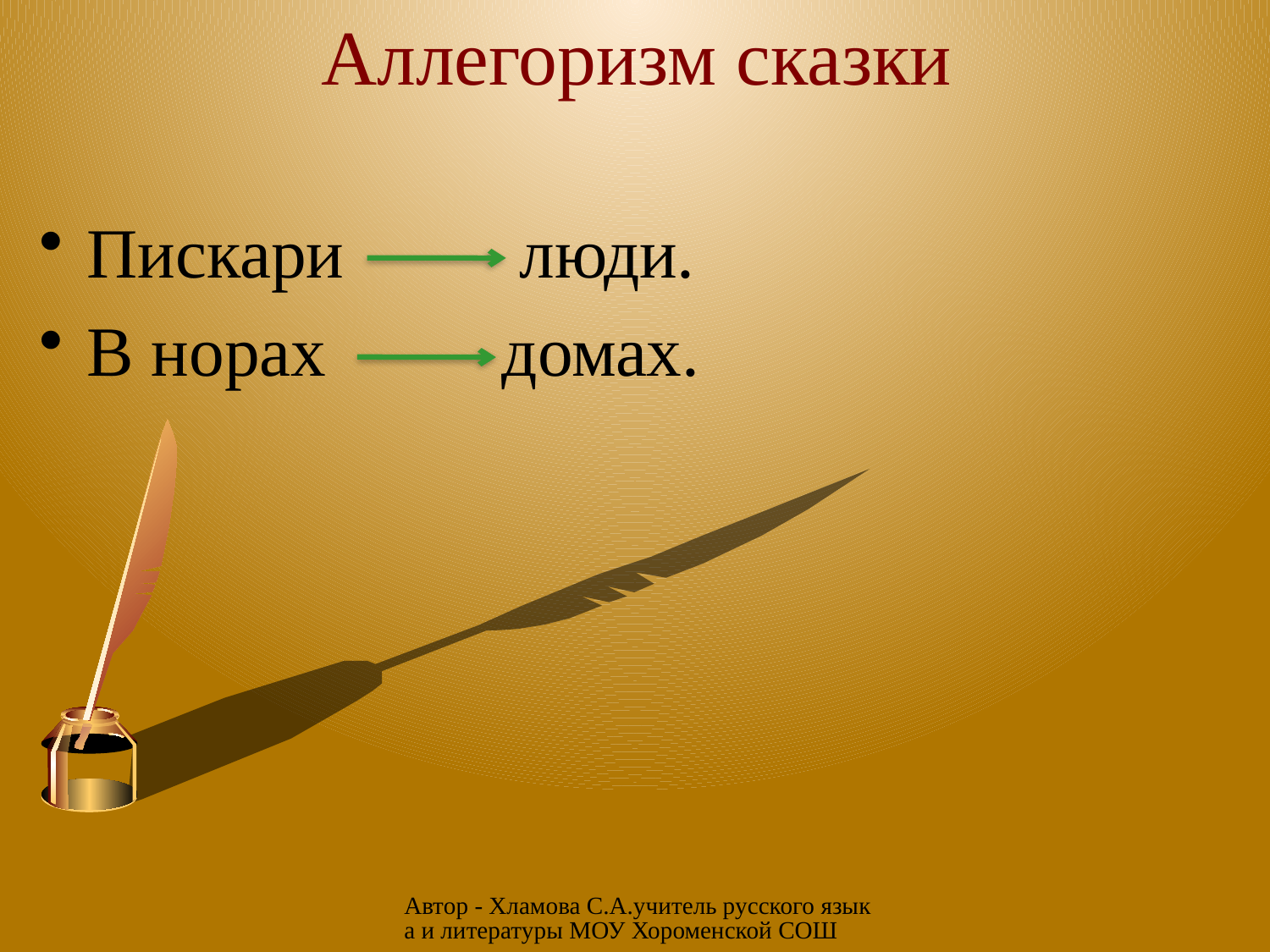

# Аллегоризм сказки
Пискари          люди.
В норах          домах.
Автор - Хламова С.А.учитель русского языка и литературы МОУ Хороменской СОШ